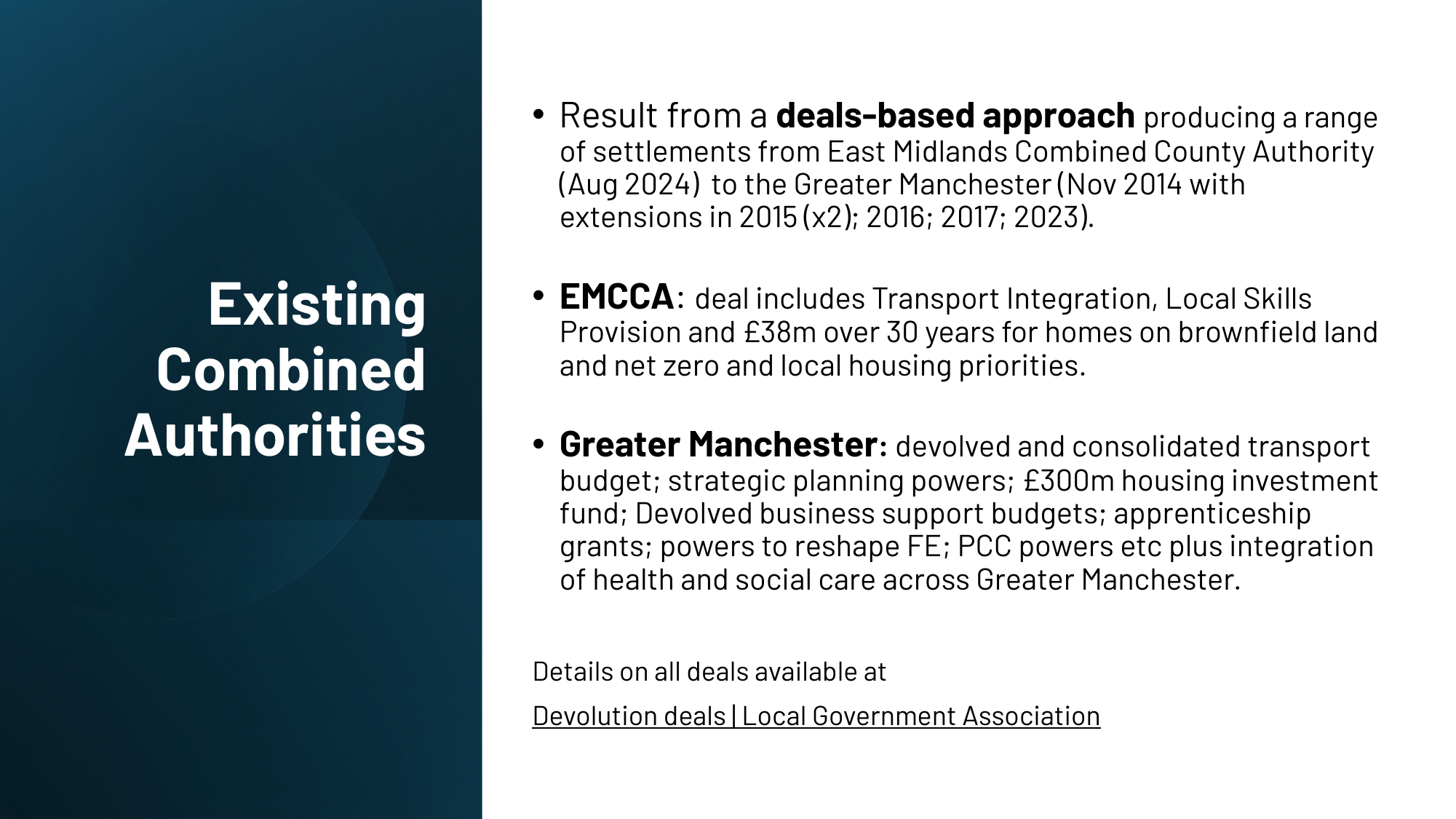

# Existing Combined Authorities
Result from a deals-based approach producing a range of settlements from East Midlands Combined County Authority (Aug 2024)  to the Greater Manchester (Nov 2014 with extensions in 2015 (x2); 2016; 2017; 2023).

EMCCA: deal includes Transport Integration, Local Skills Provision and £38m over 30 years for homes on brownfield land and net zero and local housing priorities.

Greater Manchester: devolved and consolidated transport budget; strategic planning powers; £300m housing investment fund; Devolved business support budgets; apprenticeship grants; powers to reshape FE; PCC powers etc plus integration of health and social care across Greater Manchester.

Details on all deals available at
Devolution deals | Local Government Association